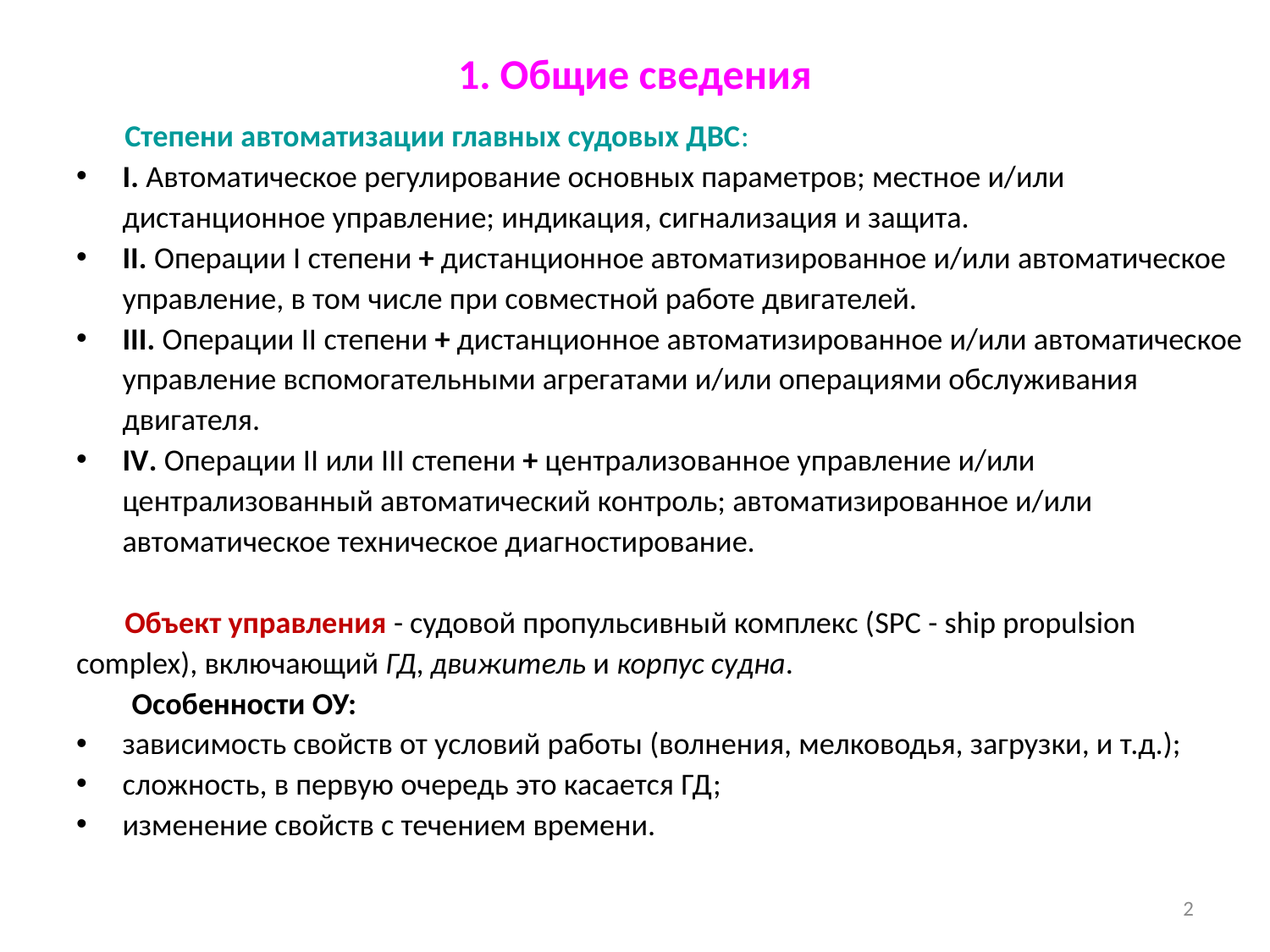

# 1. Общие сведения
Степени автоматизации главных судовых ДВС:
I. Автоматическое регулирование основных параметров; местное и/или дистанционное управление; индикация, сигнализация и защита.
II. Операции I степени + дистанционное автоматизированное и/или автоматическое управление, в том числе при совместной работе двигателей.
III. Операции II степени + дистанционное автоматизированное и/или автоматическое управление вспомогательными агрегатами и/или операциями обслуживания двигателя.
IV. Операции II или III степени + централизованное управление и/или централизованный автоматический контроль; автоматизированное и/или автоматическое техническое диагностирование.

Объект управления - судовой пропульсивный комплекс (SPC - ship propulsion complex), включающий ГД, движитель и корпус судна.
 Особенности ОУ:
зависимость свойств от условий работы (волнения, мелководья, загрузки, и т.д.);
сложность, в первую очередь это касается ГД;
изменение свойств с течением времени.
2